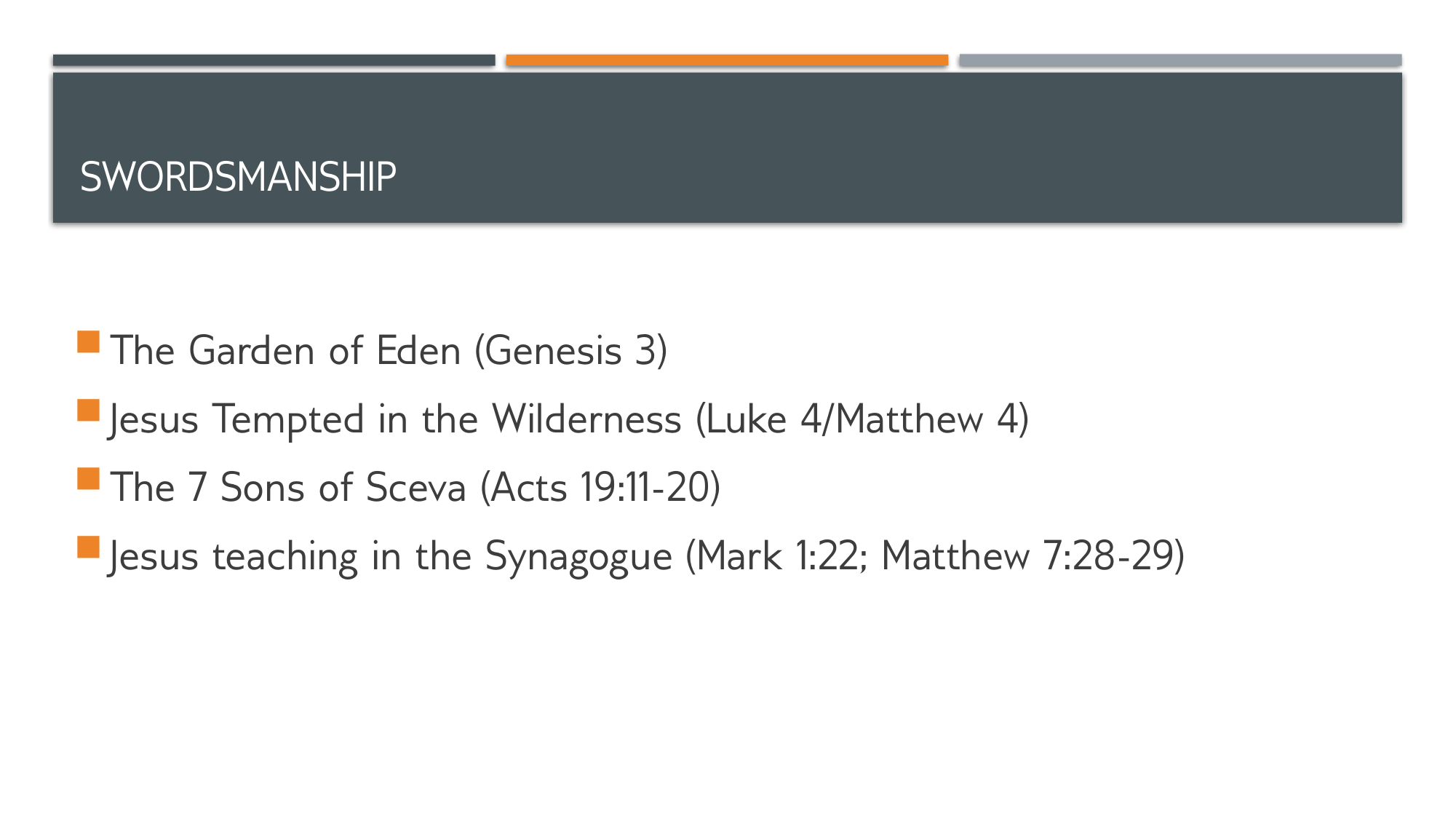

# Swordsmanship
The Garden of Eden (Genesis 3)
Jesus Tempted in the Wilderness (Luke 4/Matthew 4)
The 7 Sons of Sceva (Acts 19:11-20)
Jesus teaching in the Synagogue (Mark 1:22; Matthew 7:28-29)